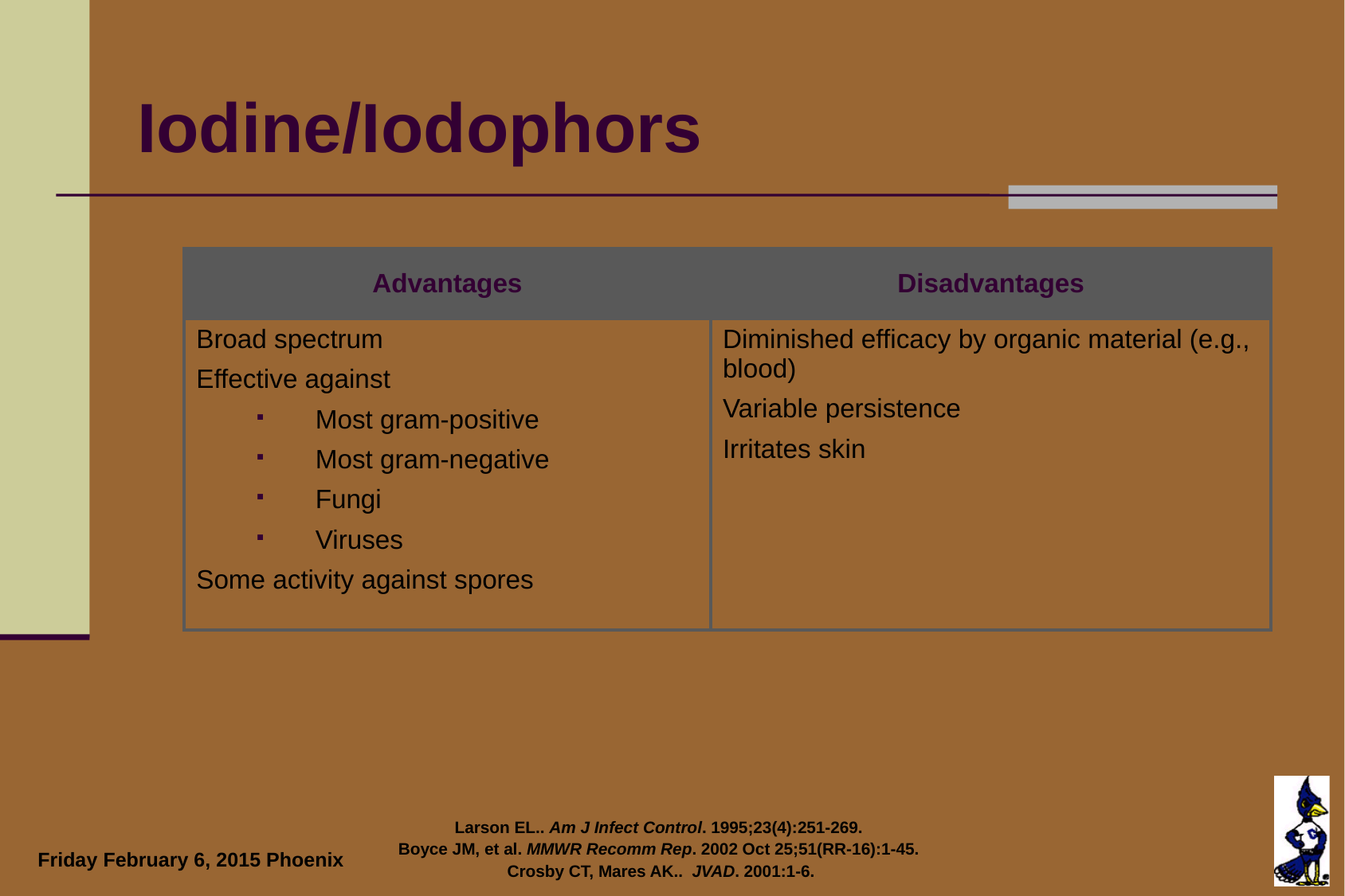

Iodine/Iodophors
| Advantages | Disadvantages |
| --- | --- |
| Broad spectrum Effective against Most gram-positive Most gram-negative Fungi Viruses Some activity against spores | Diminished efficacy by organic material (e.g., blood) Variable persistence Irritates skin |
Larson EL.. Am J Infect Control. 1995;23(4):251-269.
Boyce JM, et al. MMWR Recomm Rep. 2002 Oct 25;51(RR-16):1-45.
Crosby CT, Mares AK..  JVAD. 2001:1-6.